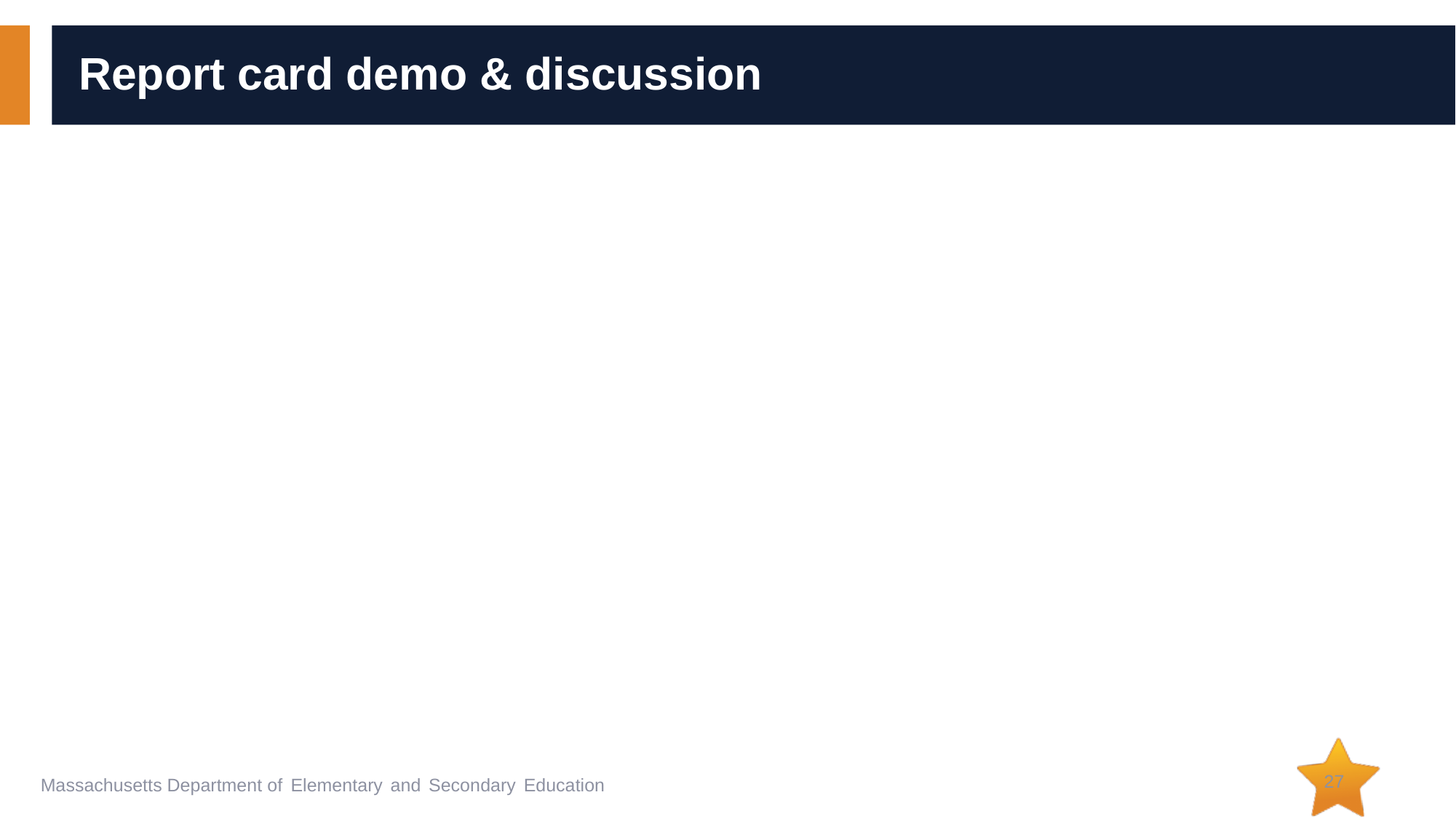

# Report card demo & discussion
27